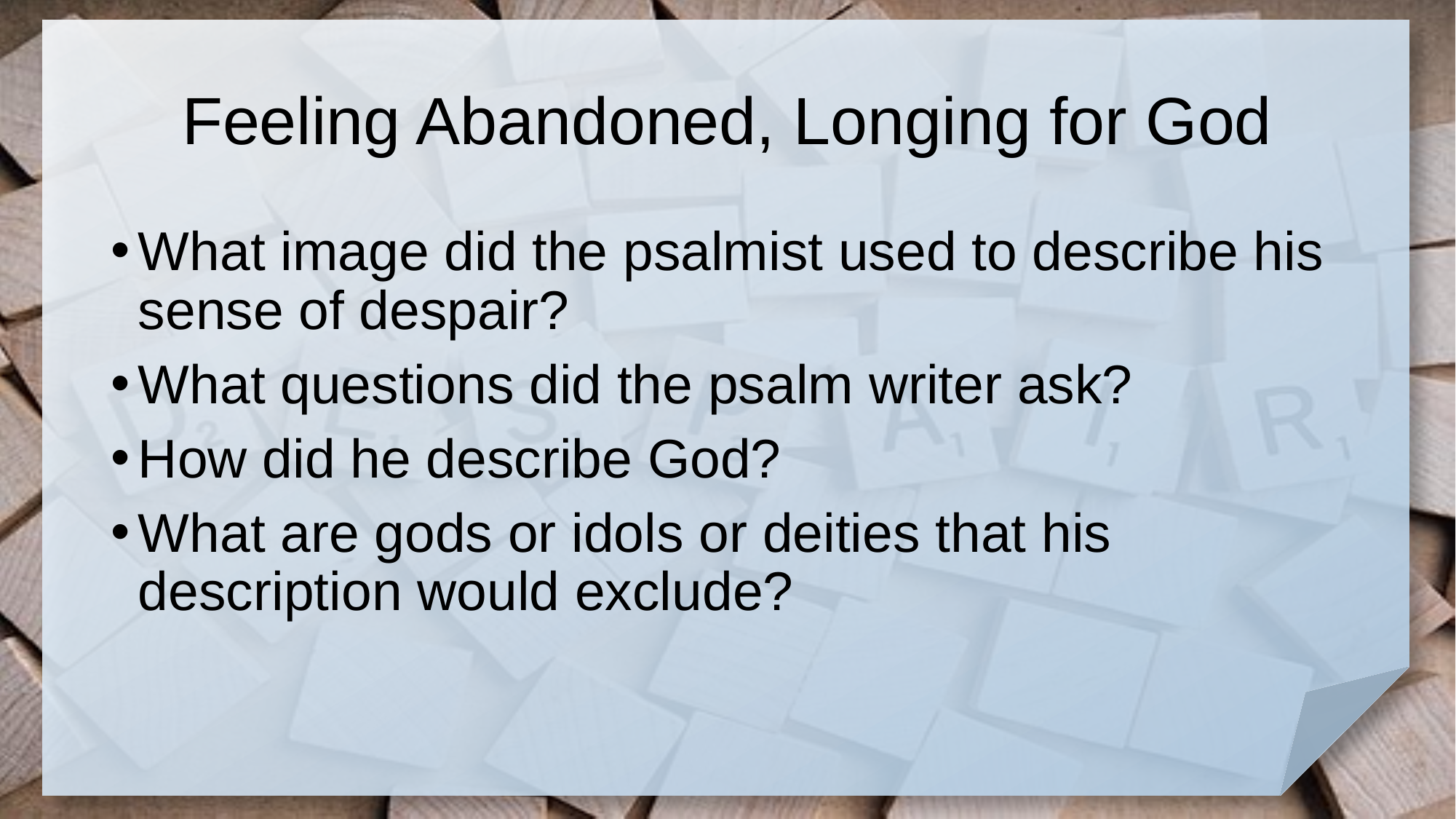

# Feeling Abandoned, Longing for God
What image did the psalmist used to describe his sense of despair?
What questions did the psalm writer ask?
How did he describe God?
What are gods or idols or deities that his description would exclude?